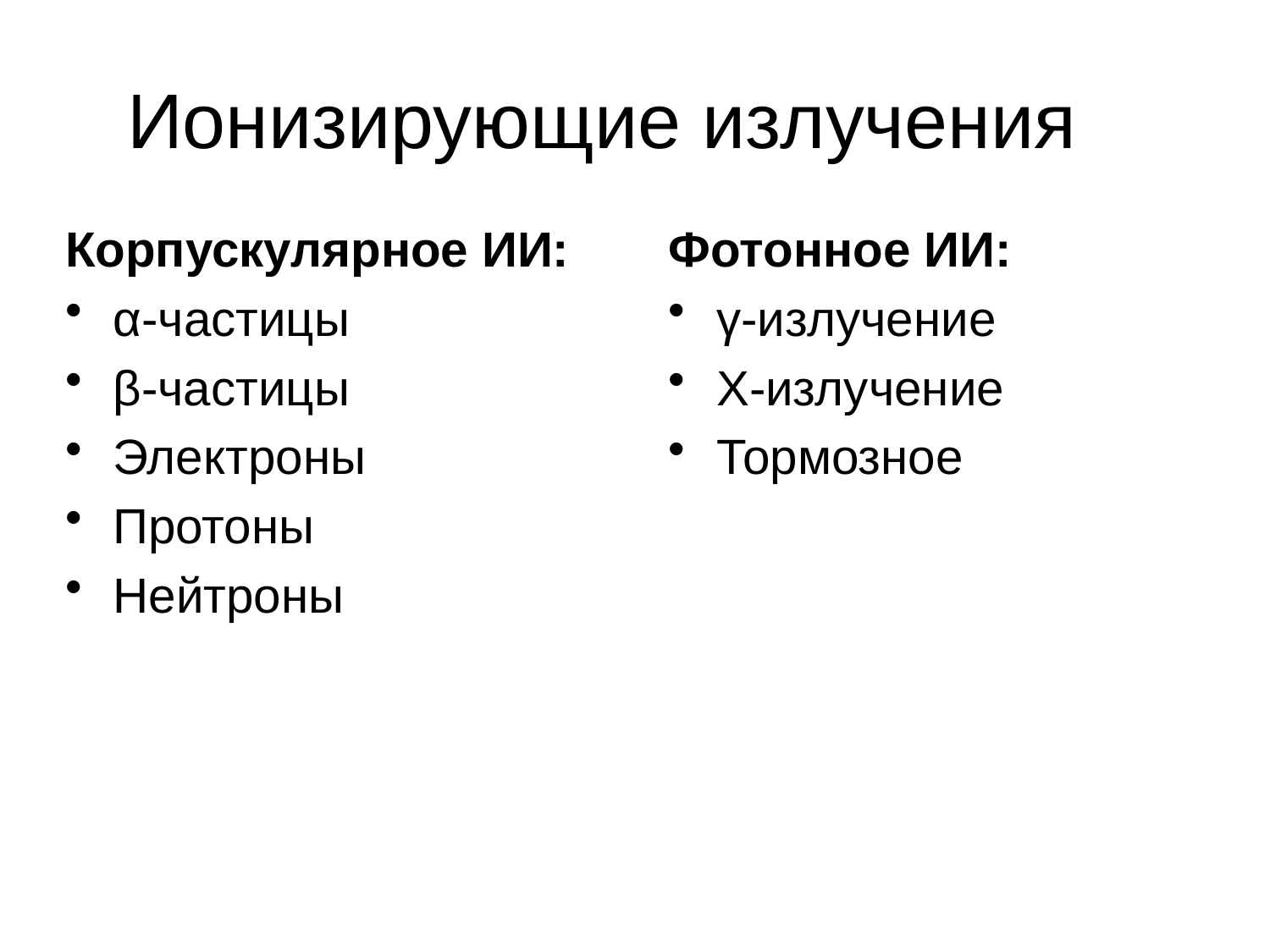

# Ионизирующие излучения
Корпускулярное ИИ:
α-частицы
β-частицы
Электроны
Протоны
Нейтроны
Фотонное ИИ:
γ-излучение
X-излучение
Тормозное